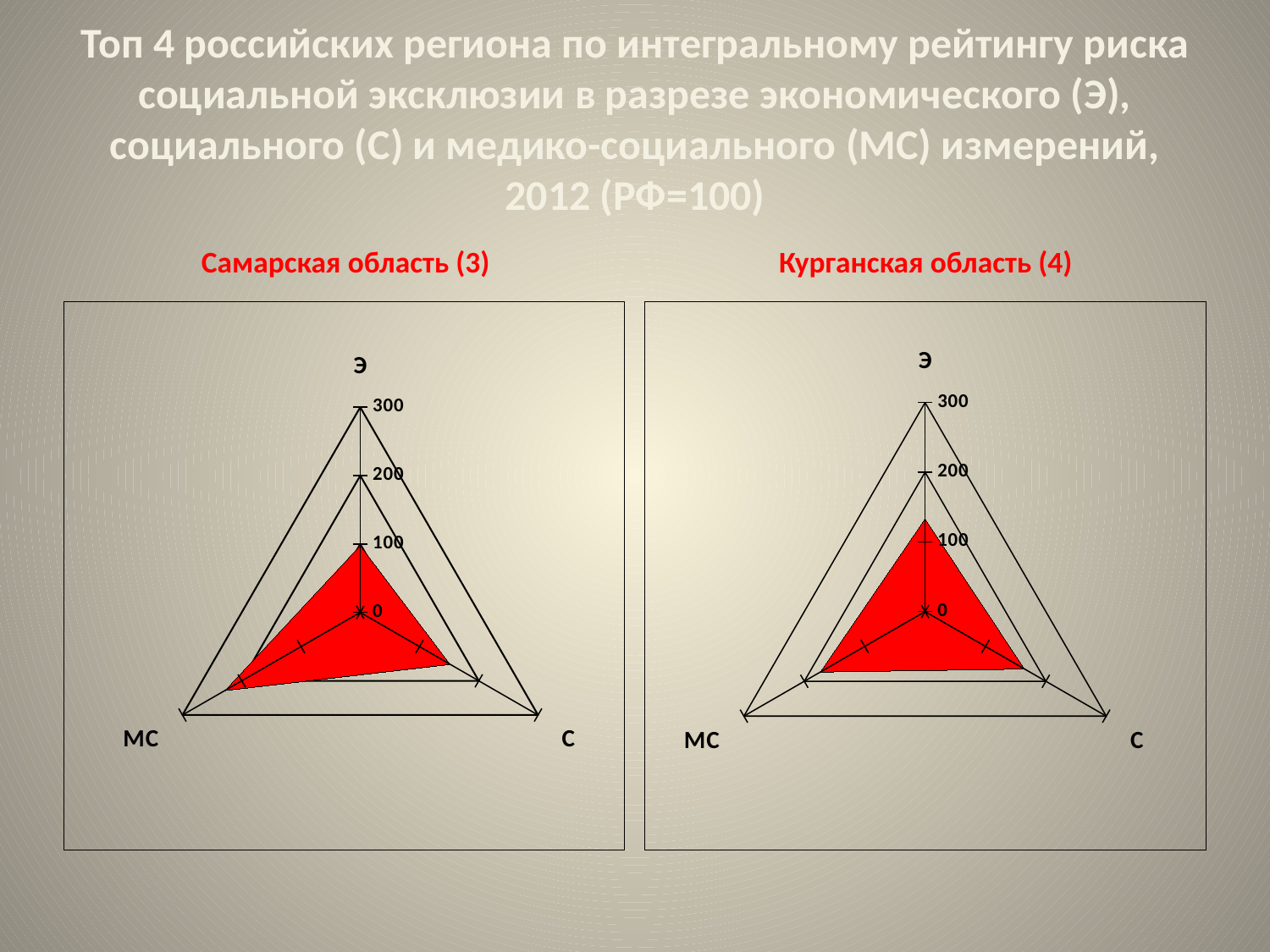

# Топ 4 российских региона по интегральному рейтингу риска социальной эксклюзии в разрезе экономического (Э), социального (С) и медико-социального (МС) измерений, 2012 (РФ=100)
Самарская область (3)
Курганская область (4)

### Chart

| Category | Samara Region (3) |
|---|---|
| Э | 98.01590850486708 |
| С | 151.9401617962242 |
| МС | 228.57726668350656 |

### Chart

| Category | Kurgan Region (4) |
|---|---|
| Э | 133.17546470189217 |
| С | 164.87120620858525 |
| МС | 173.67584103372064 |